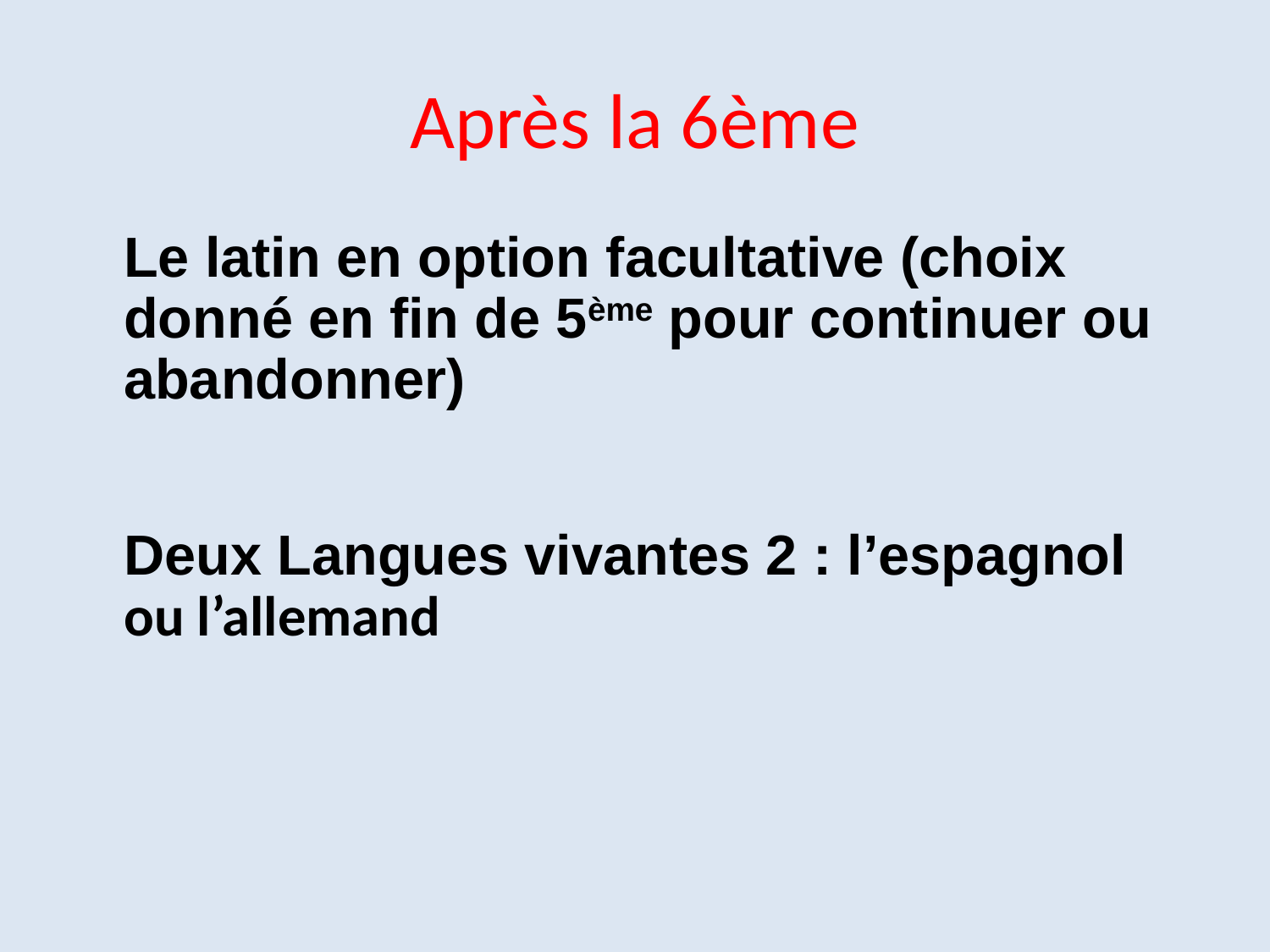

# Après la 6ème
Le latin en option facultative (choix donné en fin de 5ème pour continuer ou abandonner)

Deux Langues vivantes 2 : l’espagnol ou l’allemand